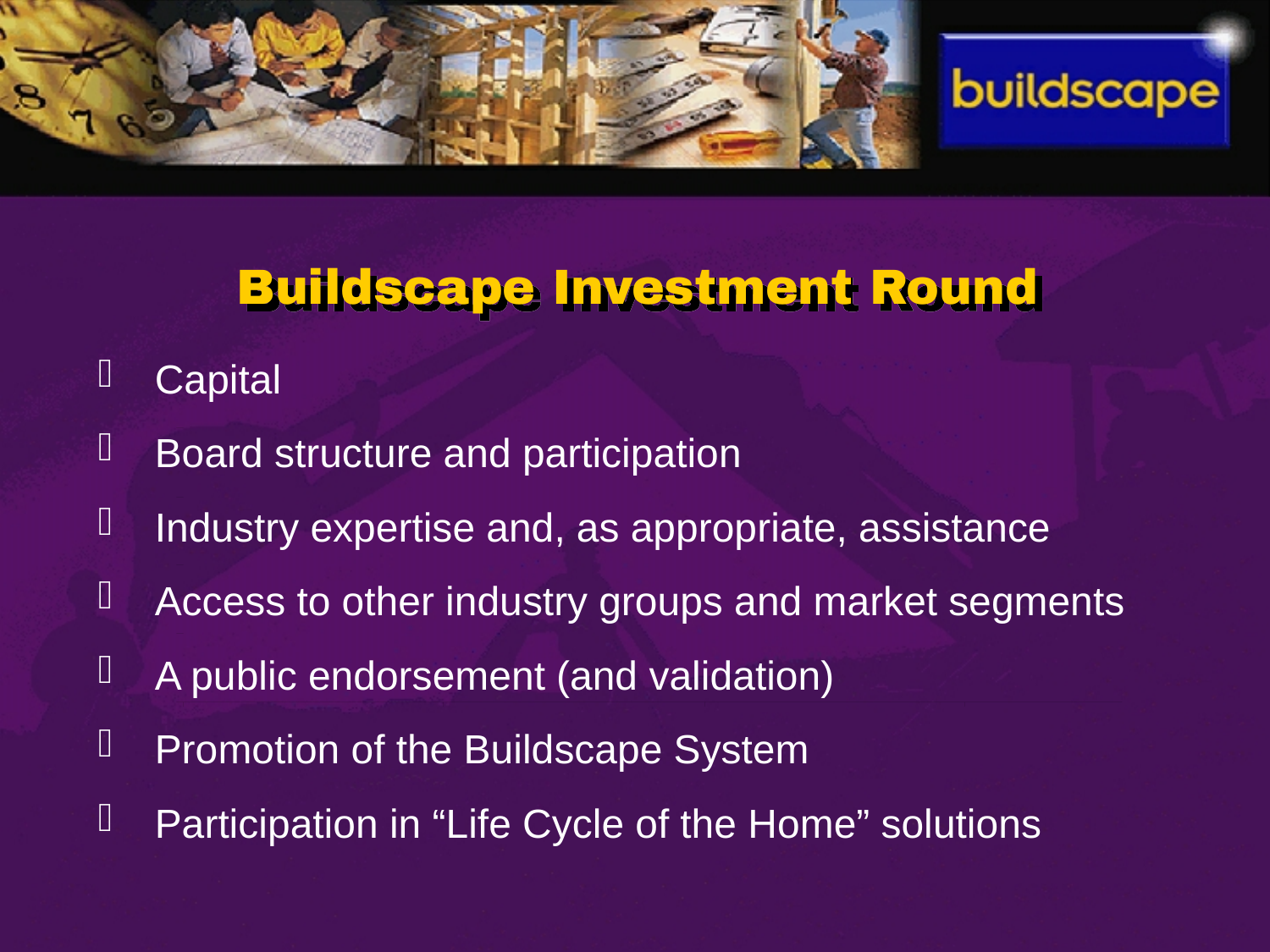

Buildscape Investment Round
 Capital
 Board structure and participation
 Industry expertise and, as appropriate, assistance
 Access to other industry groups and market segments
 A public endorsement (and validation)
 Promotion of the Buildscape System
 Participation in “Life Cycle of the Home” solutions